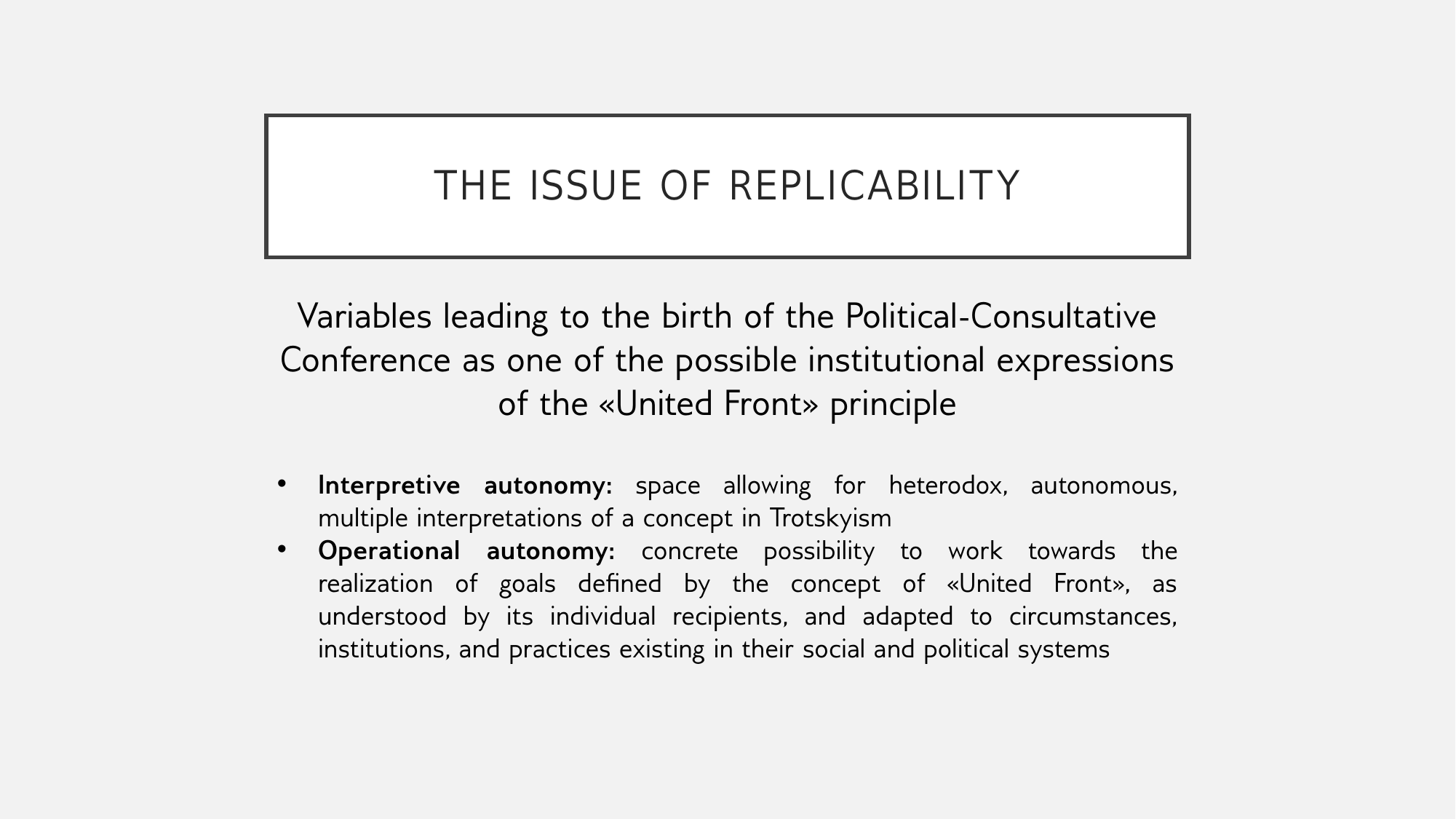

# The Issue of REplicability
Variables leading to the birth of the Political-Consultative Conference as one of the possible institutional expressions of the «United Front» principle

Interpretive autonomy: space allowing for heterodox, autonomous, multiple interpretations of a concept in Trotskyism
Operational autonomy: concrete possibility to work towards the realization of goals defined by the concept of «United Front», as understood by its individual recipients, and adapted to circumstances, institutions, and practices existing in their social and political systems